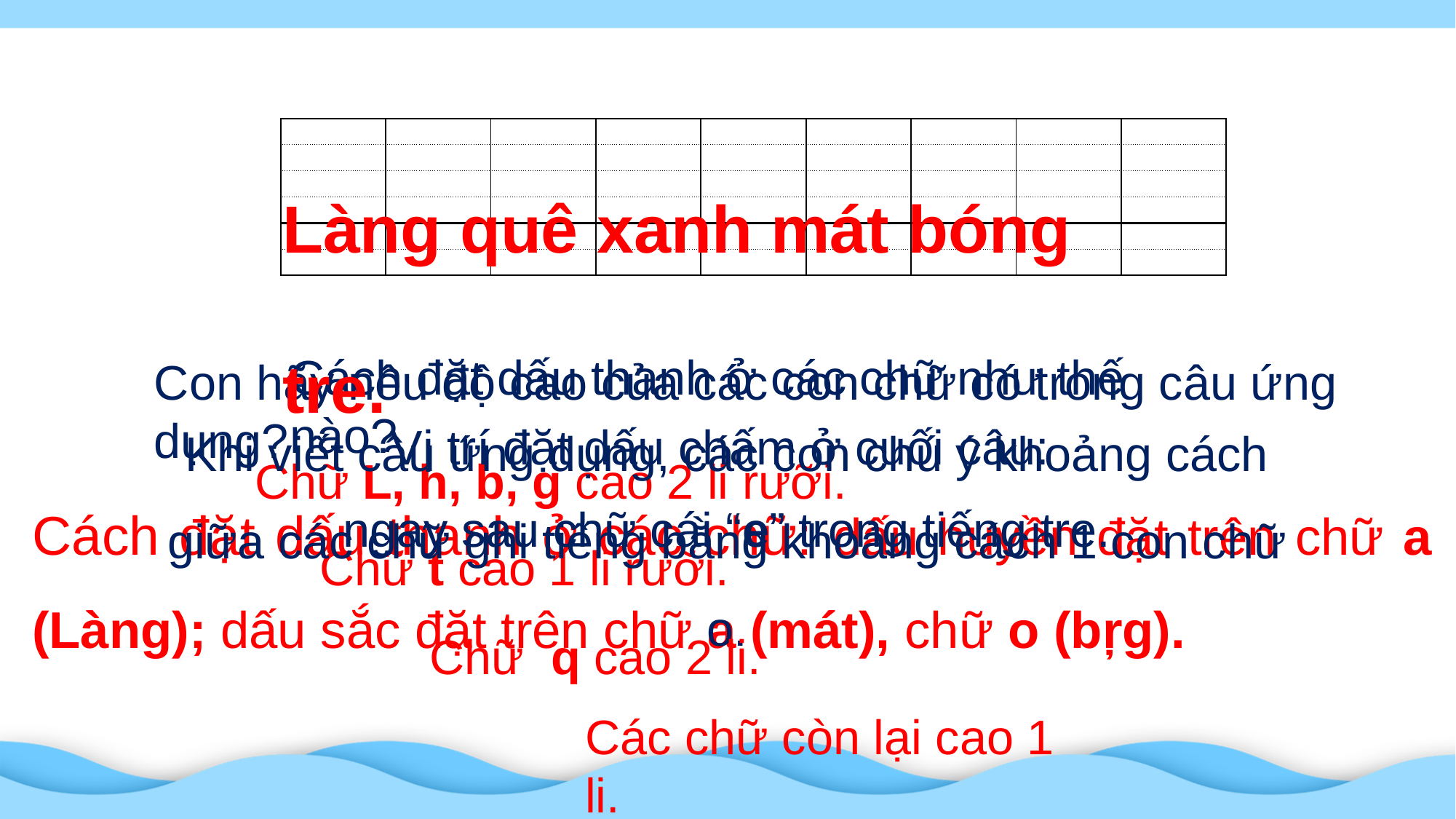

Làng quê xanh mát bóng tre.
|  |  |  |  |  |  |  |  |  |
| --- | --- | --- | --- | --- | --- | --- | --- | --- |
|  |  |  |  |  |  |  |  |  |
|  |  |  |  |  |  |  |  |  |
|  |  |  |  |  |  |  |  |  |
|  |  |  |  |  |  |  |  |  |
|  |  |  |  |  |  |  |  |  |
Cách đặt dấu thanh ở các chữ như thế nào?
Con hãy nêu độ cao của các con chữ có trong câu ứng dụng?
Khi viết câu ứng dụng, các con chú ý khoảng cách giữa các chữ ghi tiếng bằng khoảng cách 1 con chữ o.
Vị trí đặt dấu chấm ở cuối câu:
ngay sau chữ cái “e” trong tiếng tre.
Chữ L, h, b, g cao 2 li rưỡi.
Cách đặt dấu thanh ở các chữ: dấu huyền đặt trên chữ a (Làng); dấu sắc đặt trên chữ a (mát), chữ o (bŗg).
Chữ t cao 1 li rưỡi.
Chữ  q cao 2 li.
Các chữ còn lại cao 1 li.